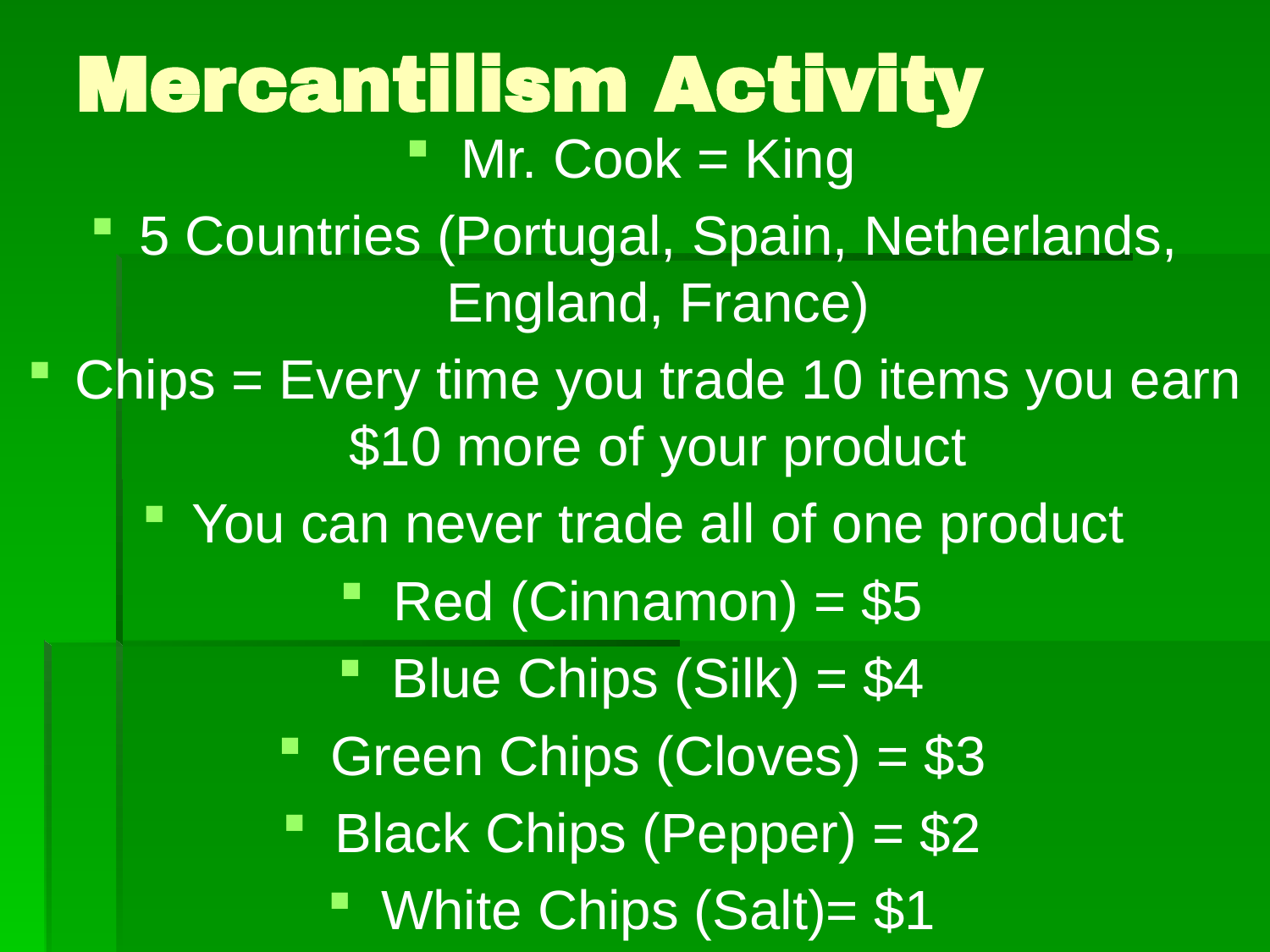

# Mercantilism Activity
Mr. Cook = King
5 Countries (Portugal, Spain, Netherlands, England, France)
Chips = Every time you trade 10 items you earn $10 more of your product
You can never trade all of one product
Red (Cinnamon) = $5
Blue Chips (Silk) = $4
Green Chips (Cloves) = $3
Black Chips (Pepper) = $2
White Chips (Salt)= $1